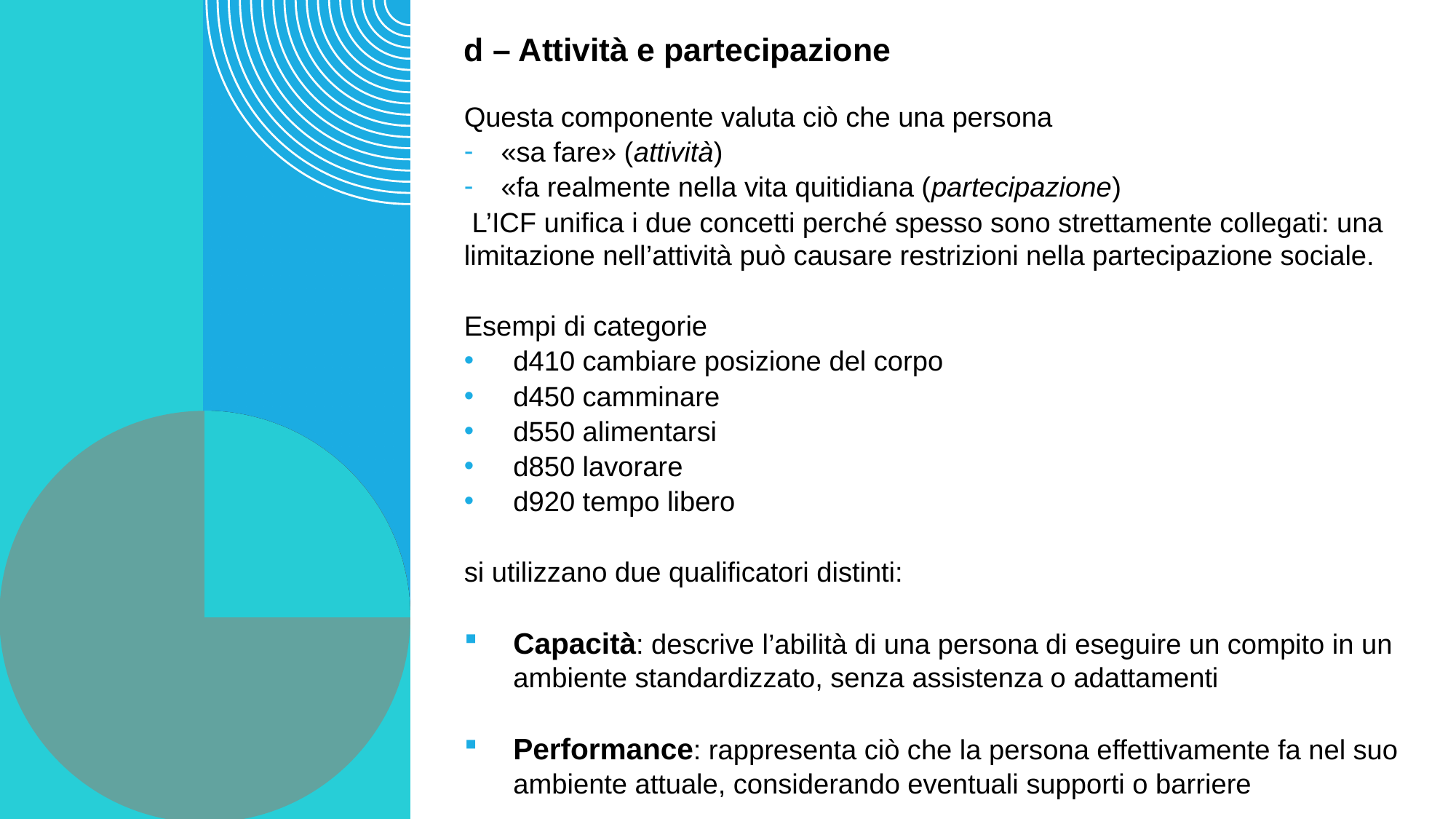

d – Attività e partecipazione

Questa componente valuta ciò che una persona
«sa fare» (attività)
«fa realmente nella vita quitidiana (partecipazione)
 L’ICF unifica i due concetti perché spesso sono strettamente collegati: una limitazione nell’attività può causare restrizioni nella partecipazione sociale.

Esempi di categorie
d410 cambiare posizione del corpo
d450 camminare
d550 alimentarsi
d850 lavorare
d920 tempo libero

si utilizzano due qualificatori distinti:

Capacità: descrive l’abilità di una persona di eseguire un compito in un ambiente standardizzato, senza assistenza o adattamenti

Performance: rappresenta ciò che la persona effettivamente fa nel suo ambiente attuale, considerando eventuali supporti o barriere